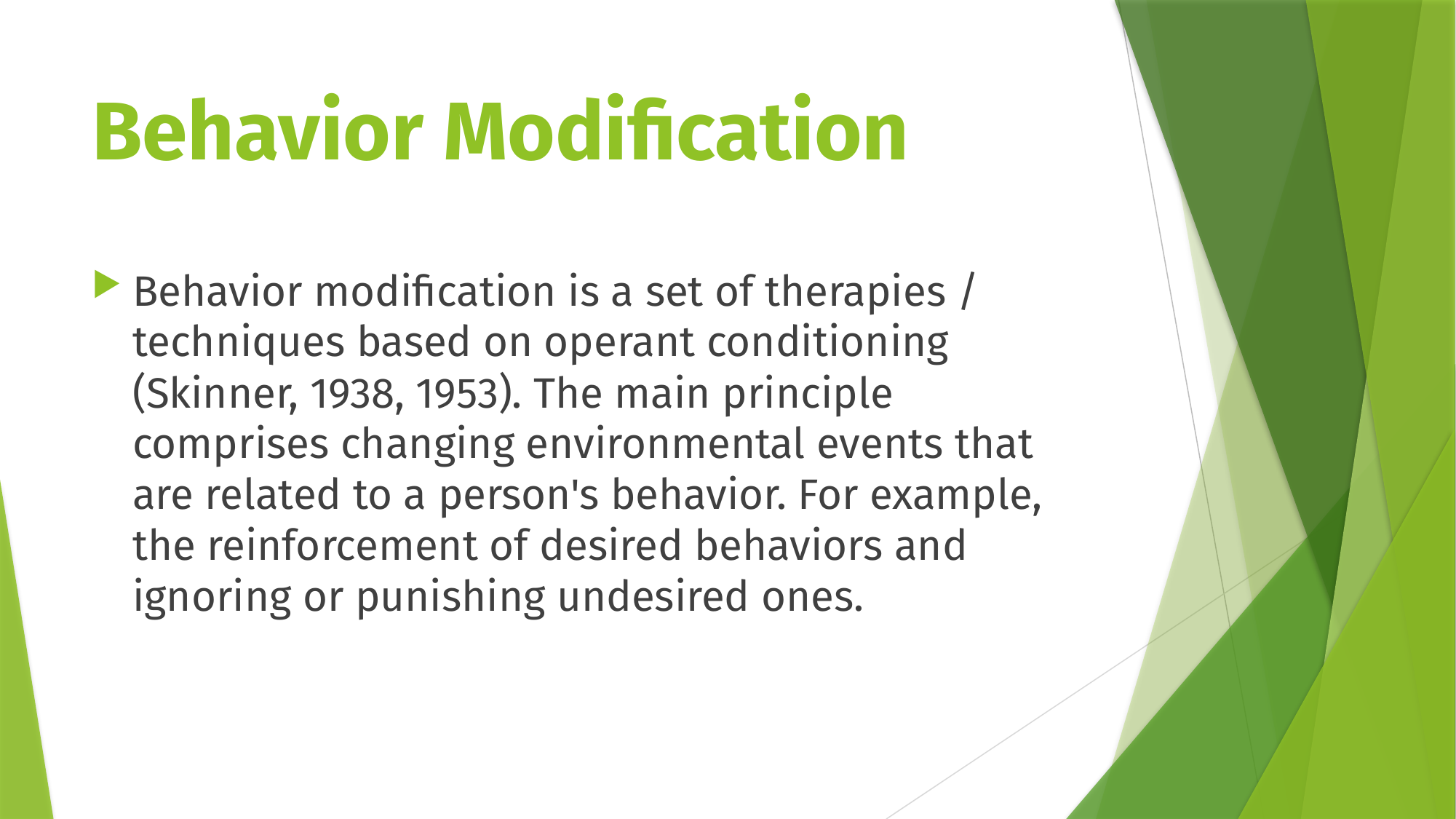

# Behavior Modification
Behavior modification is a set of therapies / techniques based on operant conditioning (Skinner, 1938, 1953). The main principle comprises changing environmental events that are related to a person's behavior. For example, the reinforcement of desired behaviors and ignoring or punishing undesired ones.